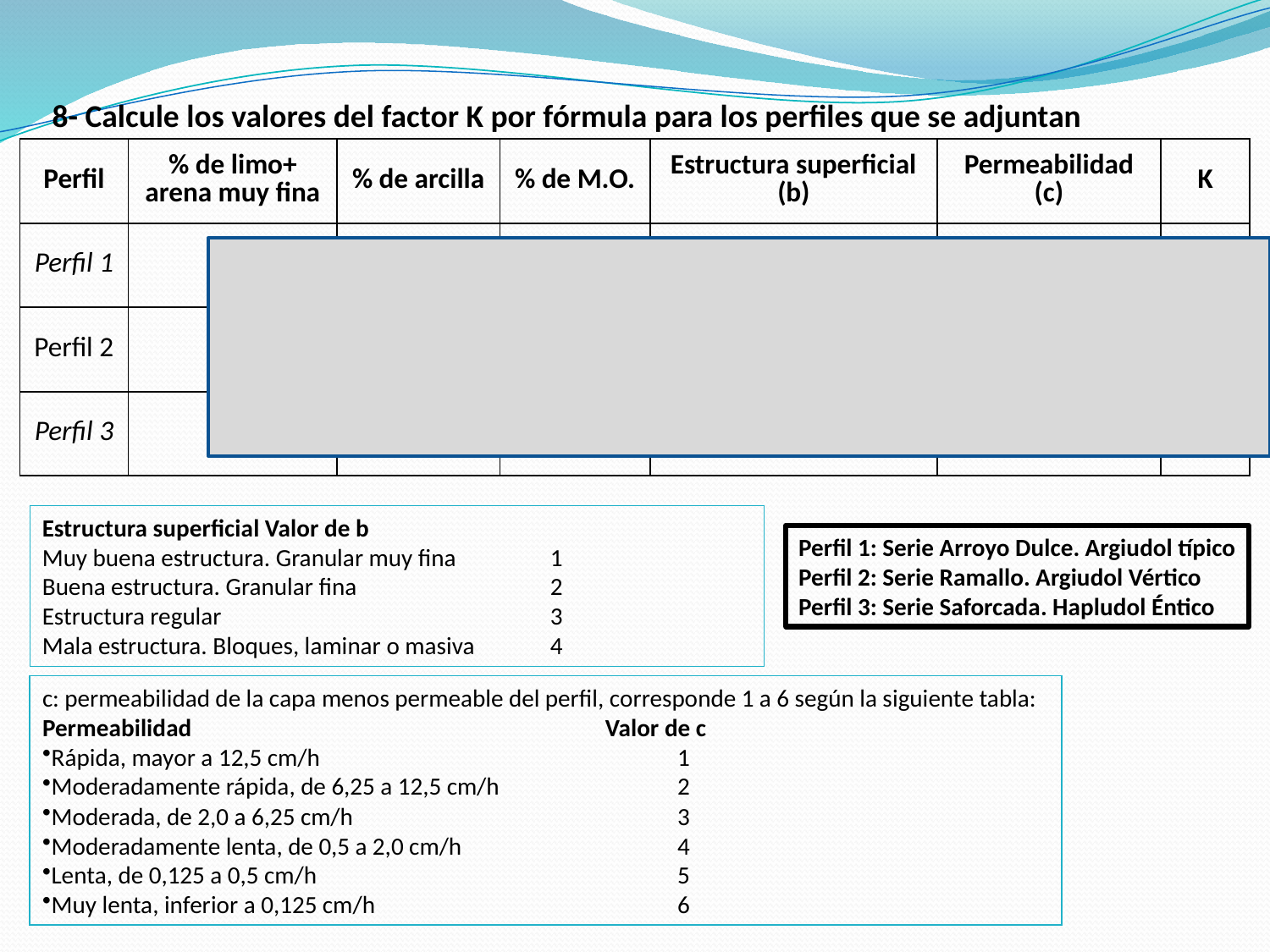

8- Calcule los valores del factor K por fórmula para los perfiles que se adjuntan
| Perfil | % de limo+ arena muy fina | % de arcilla | % de M.O. | Estructura superficial (b) | Permeabilidad (c) | K |
| --- | --- | --- | --- | --- | --- | --- |
| Perfil 1 | 74,8 | 20,6 | 3,89 | Granular Fina (1) | lenta a moder (4) | 0,431 |
| Perfil 2 | 70,7 | 28,9 | 4,27 | Bloques (4) | lenta a moder (4) | 0,464 |
| Perfil 3 | 77 | 8,5 | 1,44 | Granular Media (3) | mod. rápida (2) | 0,708 |

Estructura superficial Valor de b
Muy buena estructura. Granular muy fina 	1
Buena estructura. Granular fina 		2
Estructura regular	 		3
Mala estructura. Bloques, laminar o masiva 	4
Perfil 1: Serie Arroyo Dulce. Argiudol típico
Perfil 2: Serie Ramallo. Argiudol Vértico
Perfil 3: Serie Saforcada. Hapludol Éntico
c: permeabilidad de la capa menos permeable del perfil, corresponde 1 a 6 según la siguiente tabla:
Permeabilidad			          Valor de c
Rápida, mayor a 12,5 cm/h			1
Moderadamente rápida, de 6,25 a 12,5 cm/h		2
Moderada, de 2,0 a 6,25 cm/h			3
Moderadamente lenta, de 0,5 a 2,0 cm/h		4
Lenta, de 0,125 a 0,5 cm/h			5
Muy lenta, inferior a 0,125 cm/h			6